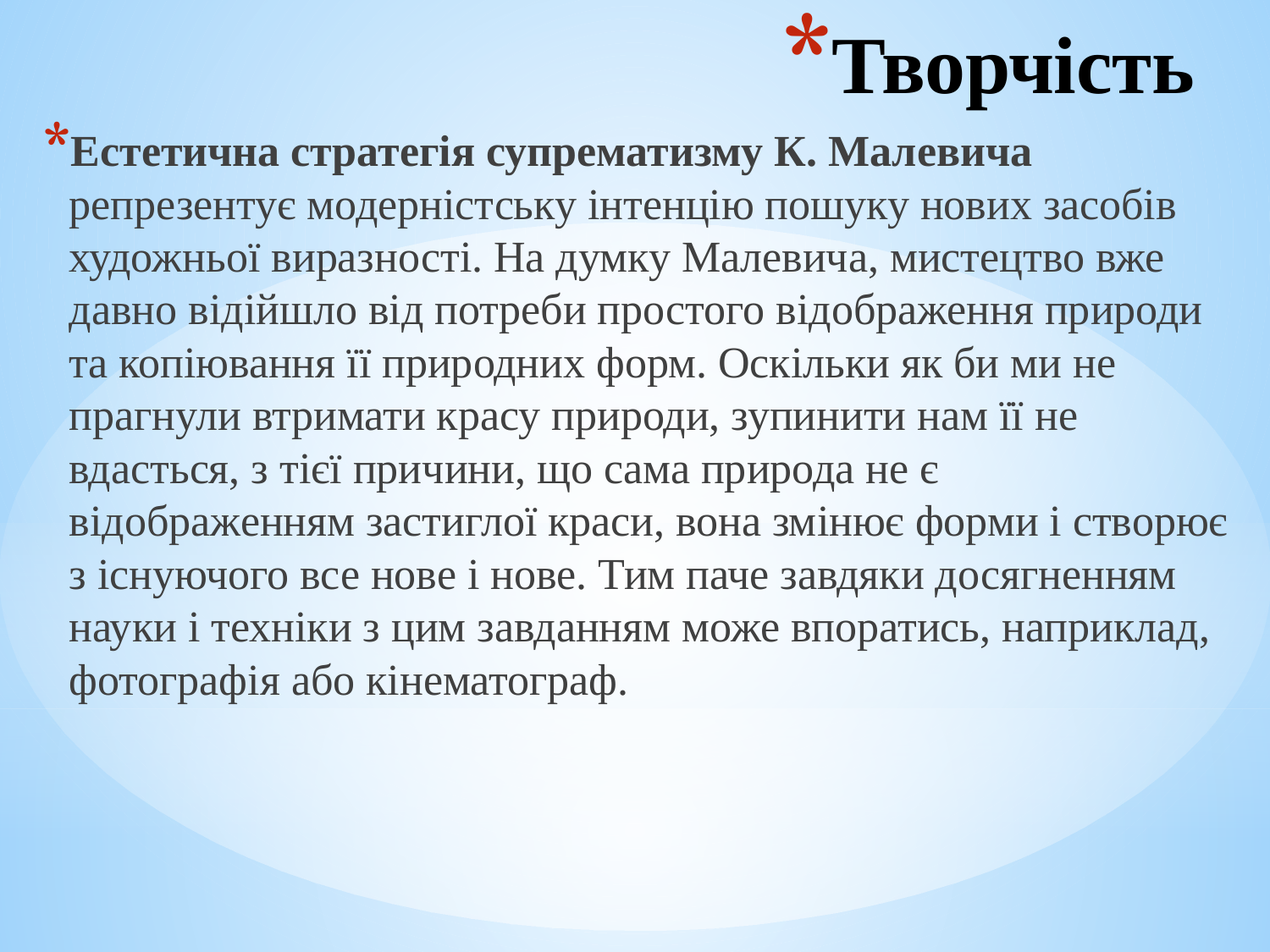

# Творчість
Естетична стратегія супрематизму К. Малевича репрезентує модерністську інтенцію пошуку нових засобів художньої виразності. На думку Малевича, мистецтво вже давно відійшло від потреби простого відображення природи та копіювання її природних форм. Оскільки як би ми не прагнули втримати красу природи, зупинити нам її не вдасться, з тієї причини, що сама природа не є відображенням застиглої краси, вона змінює форми і створює з існуючого все нове і нове. Тим паче завдяки досягненням науки і техніки з цим завданням може впоратись, наприклад, фотографія або кінематограф.